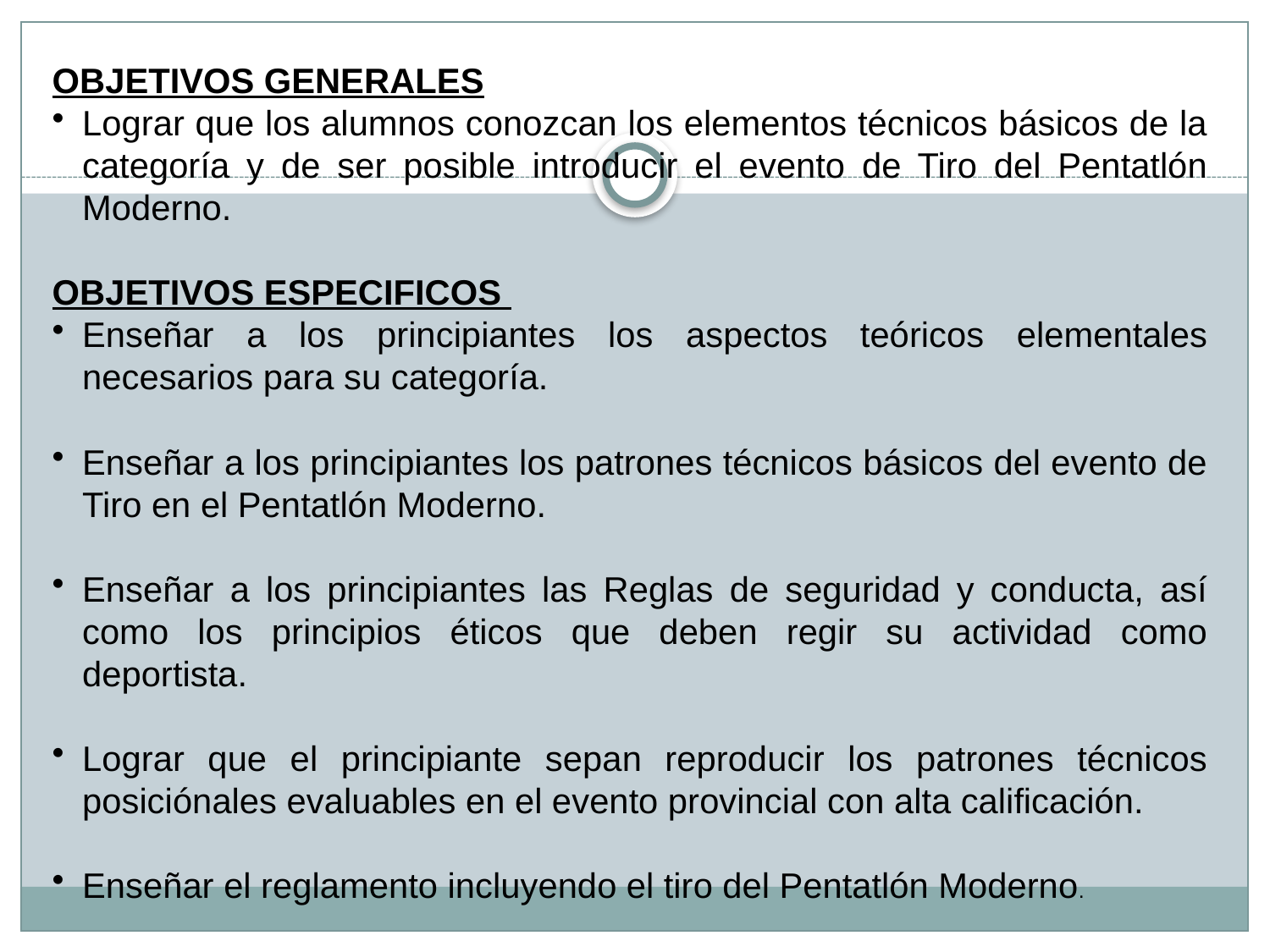

OBJETIVOS GENERALES
Lograr que los alumnos conozcan los elementos técnicos básicos de la categoría y de ser posible introducir el evento de Tiro del Pentatlón Moderno.

OBJETIVOS ESPECIFICOS
Enseñar a los principiantes los aspectos teóricos elementales necesarios para su categoría.

Enseñar a los principiantes los patrones técnicos básicos del evento de Tiro en el Pentatlón Moderno.

Enseñar a los principiantes las Reglas de seguridad y conducta, así como los principios éticos que deben regir su actividad como deportista.

Lograr que el principiante sepan reproducir los patrones técnicos posiciónales evaluables en el evento provincial con alta calificación.

Enseñar el reglamento incluyendo el tiro del Pentatlón Moderno.